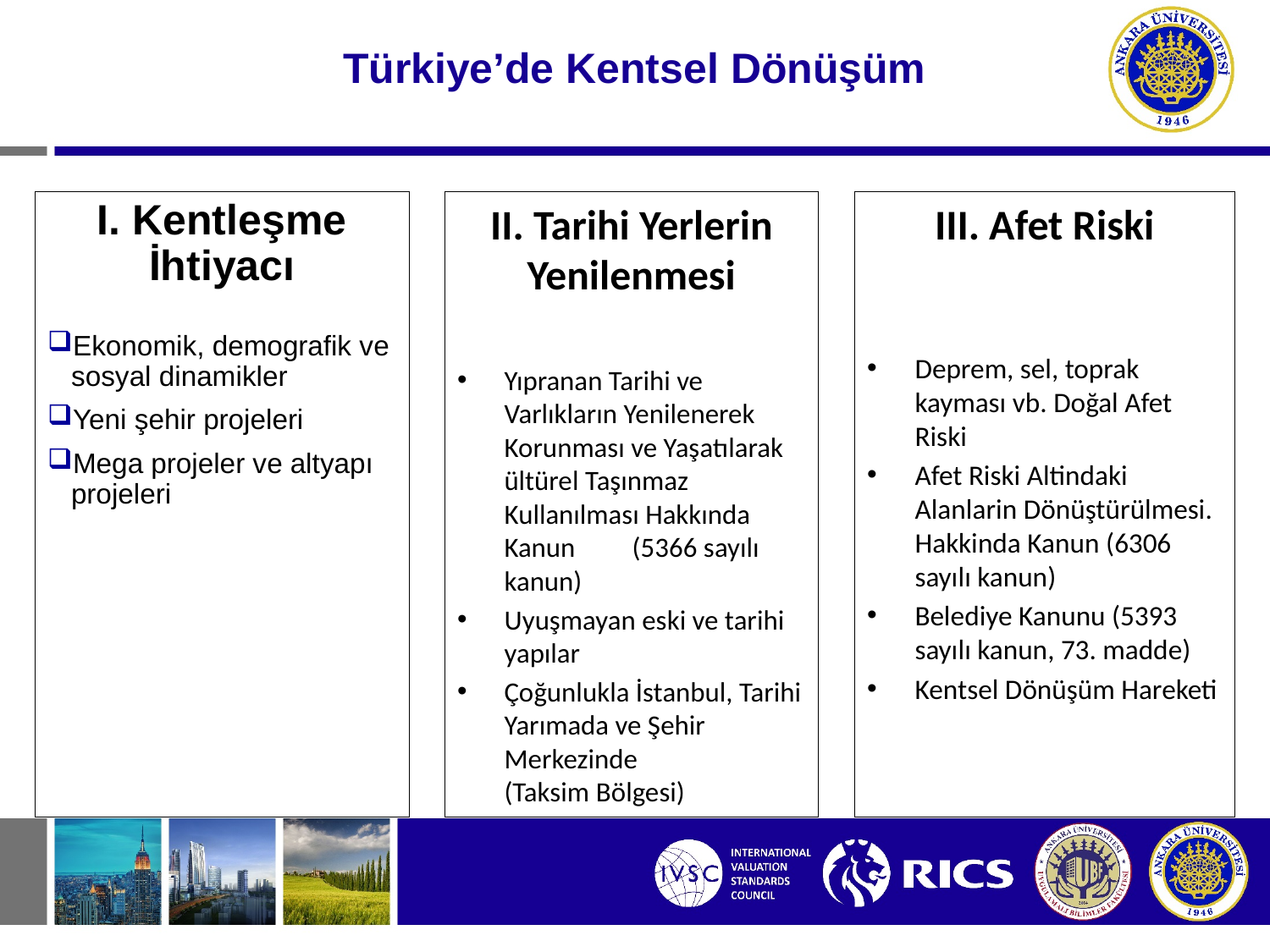

# Türkiye’de Kentsel Dönüşüm
I. Kentleşme İhtiyacı
Ekonomik, demografik ve sosyal dinamikler
Yeni şehir projeleri
Mega projeler ve altyapı projeleri
II. Tarihi Yerlerin Yenilenmesi

Yıpranan Tarihi ve Varlıkların Yenilenerek Korunması ve Yaşatılarak ültürel Taşınmaz Kullanılması Hakkında Kanun         (5366 sayılı kanun)
Uyuşmayan eski ve tarihi yapılar
Çoğunlukla İstanbul, Tarihi Yarımada ve Şehir Merkezinde 	   (Taksim Bölgesi)
III. Afet Riski

Deprem, sel, toprak kayması vb. Doğal Afet Riski
Afet Riski Altindaki Alanlarin Dönüştürülmesi. Hakkinda Kanun (6306 sayılı kanun)
Belediye Kanunu (5393 sayılı kanun, 73. madde)
Kentsel Dönüşüm Hareketi